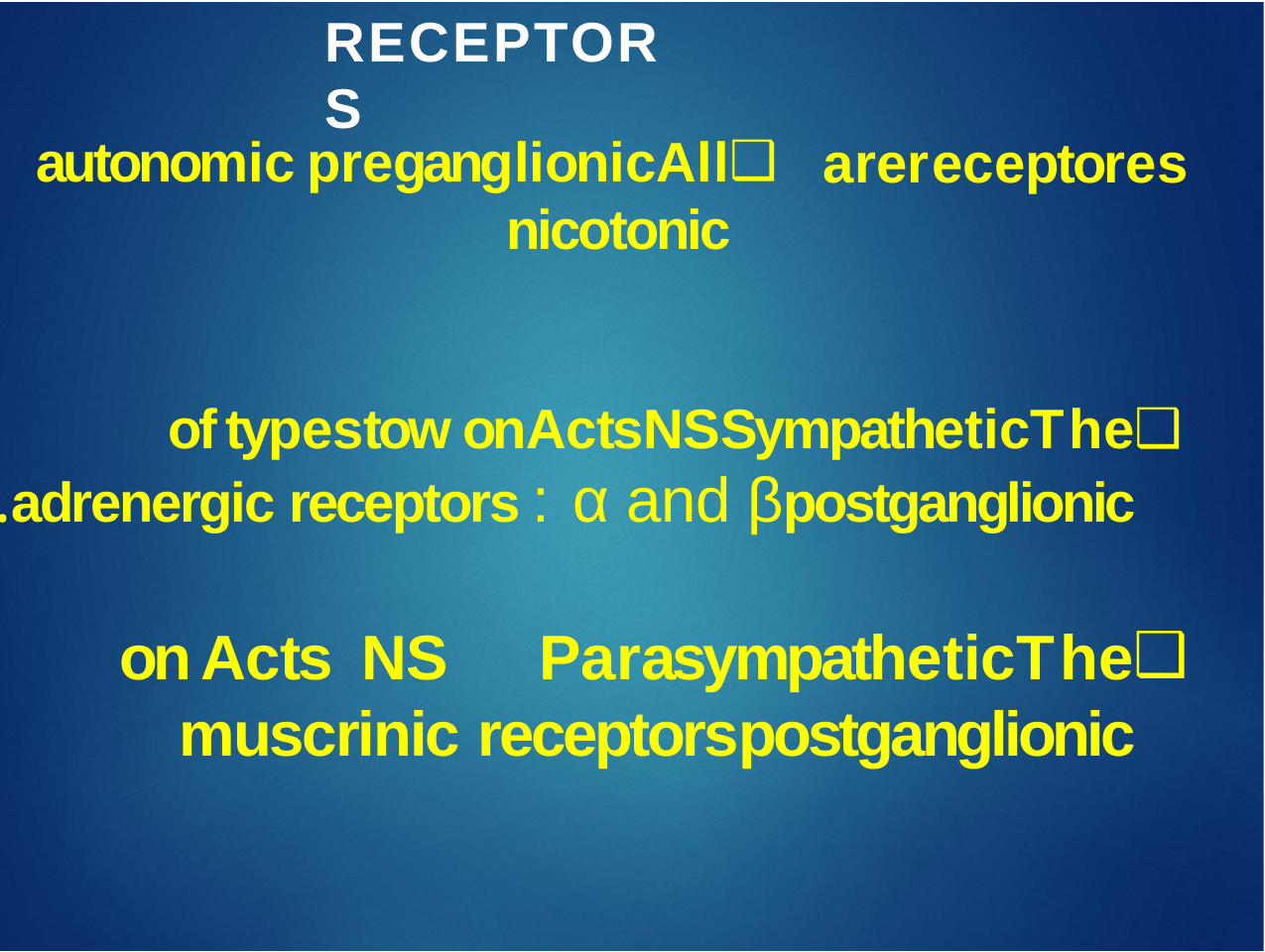

# RECEPTORS
All	preganglionic	autonomic  nicotonic
receptores	are
The	Sympathetic	NS	Acts	on	tow	types	of  postganglionic	adrenergic receptors : α and β.

The	Parasympathetic	NS	Acts	on  postganglionic	muscrinic receptors